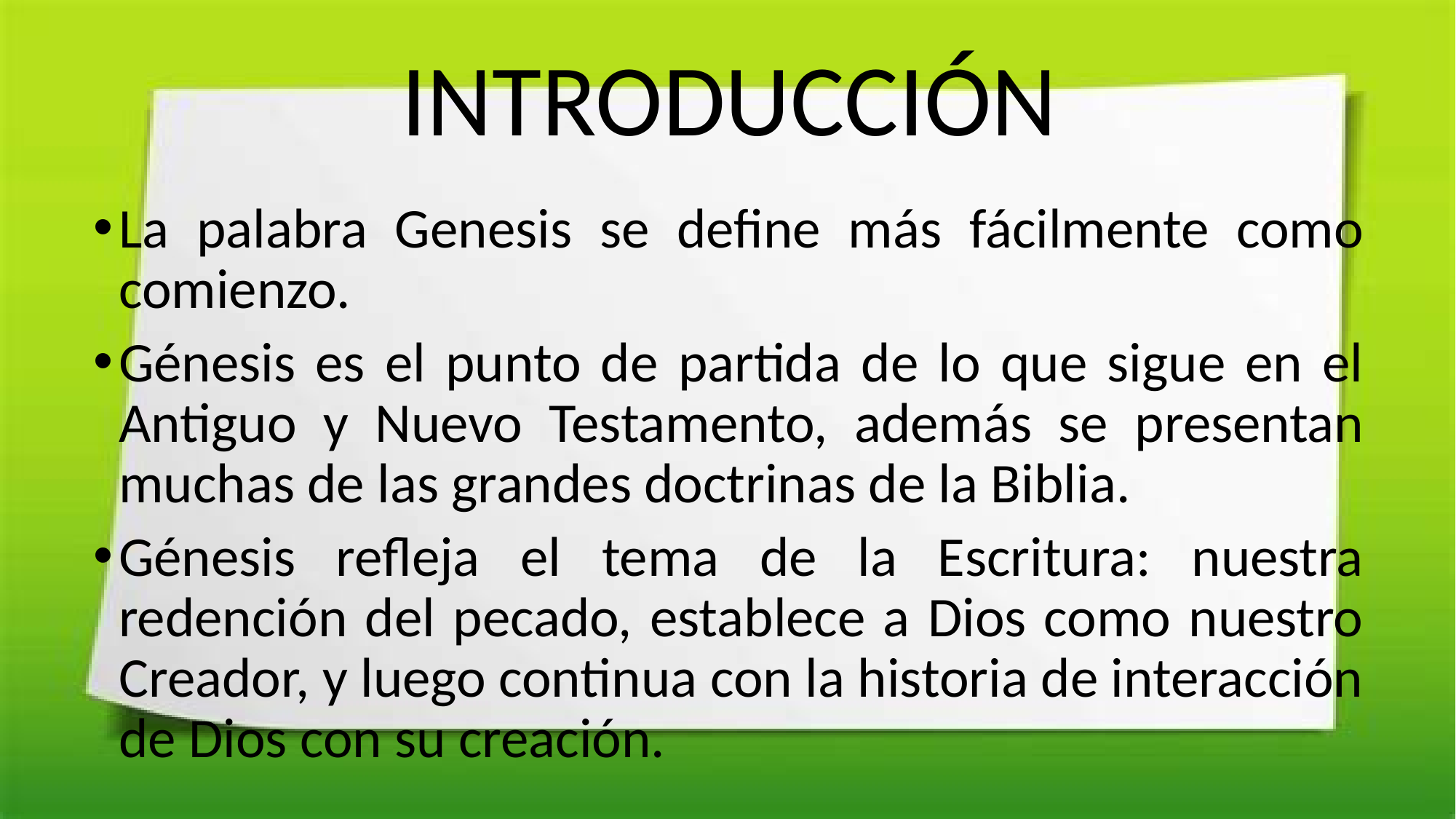

# INTRODUCCIÓN
La palabra Genesis se define más fácilmente como comienzo.
Génesis es el punto de partida de lo que sigue en el Antiguo y Nuevo Testamento, además se presentan muchas de las grandes doctrinas de la Biblia.
Génesis refleja el tema de la Escritura: nuestra redención del pecado, establece a Dios como nuestro Creador, y luego continua con la historia de interacción de Dios con su creación.